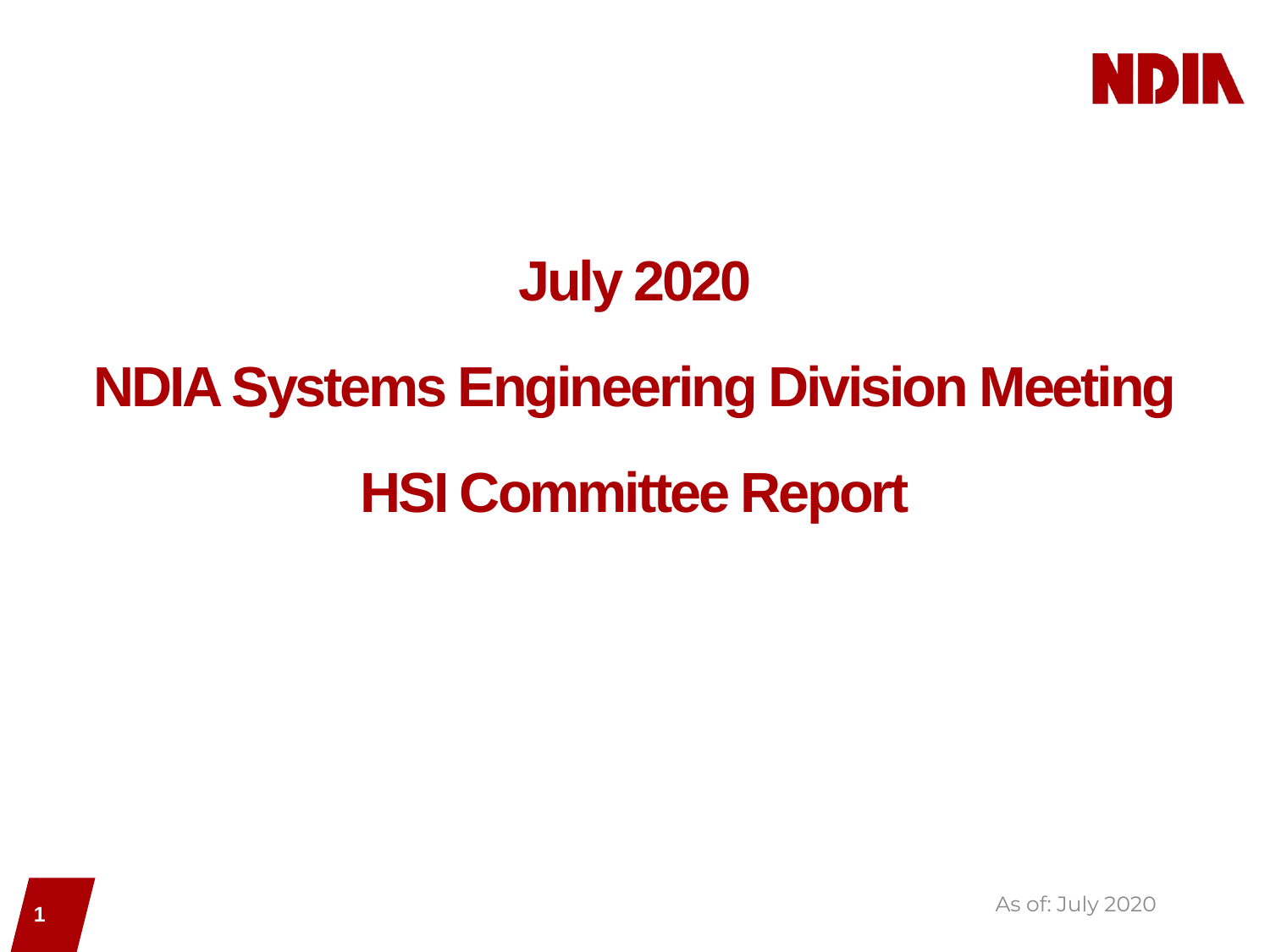

# July 2020 NDIA Systems Engineering Division Meeting HSI Committee Report
As of: July 2020
1